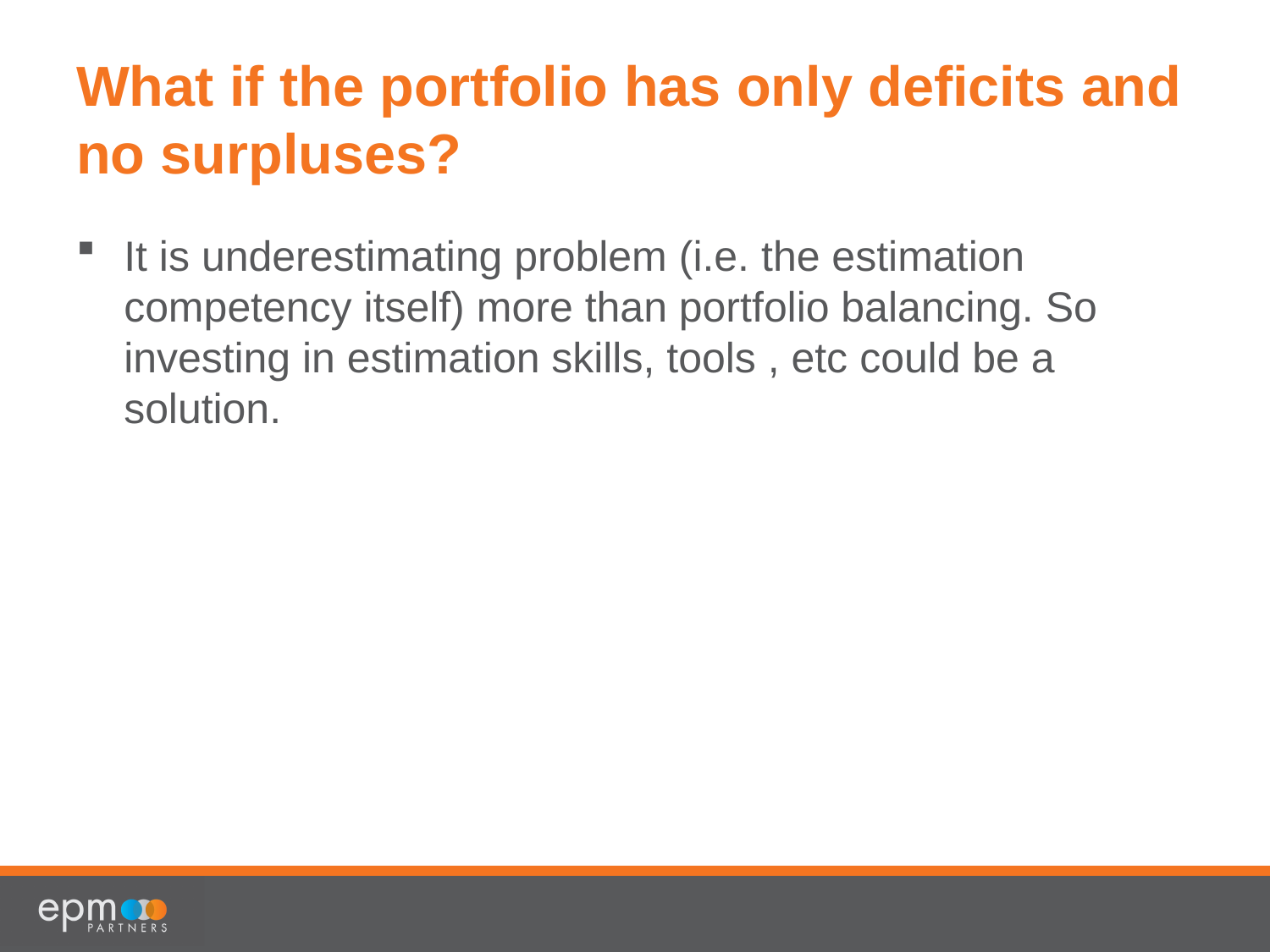

# What if the portfolio has only deficits and no surpluses?
It is underestimating problem (i.e. the estimation competency itself) more than portfolio balancing. So investing in estimation skills, tools , etc could be a solution.